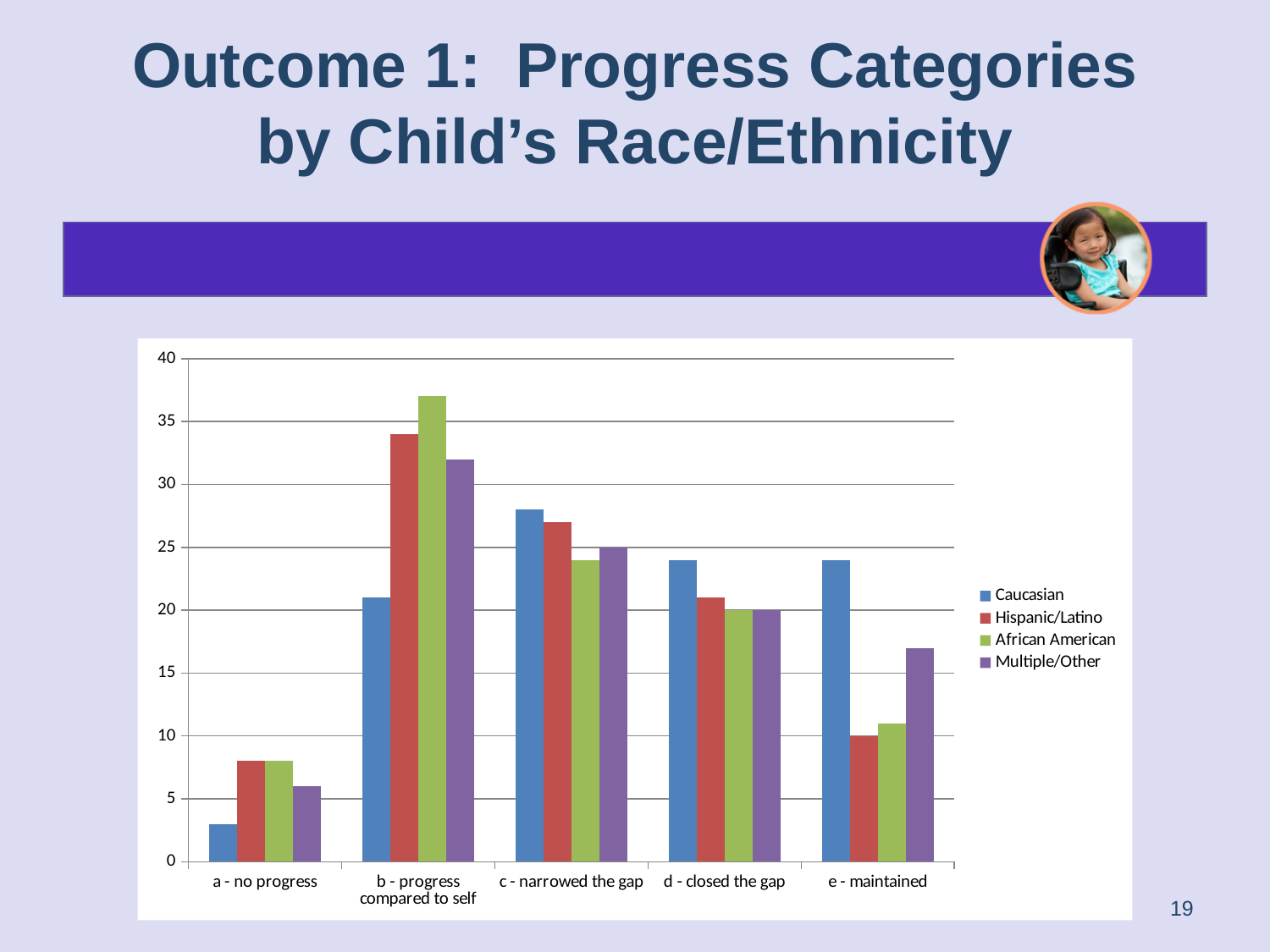

# Outcome 1:  Progress Categories by Child’s Race/Ethnicity

### Chart

| Category | Caucasian | Hispanic/Latino | African American | Multiple/Other |
|---|---|---|---|---|
| a - no progress | 3.0 | 8.0 | 8.0 | 6.0 |
| b - progress compared to self | 21.0 | 34.0 | 37.0 | 32.0 |
| c - narrowed the gap | 28.0 | 27.0 | 24.0 | 25.0 |
| d - closed the gap | 24.0 | 21.0 | 20.0 | 20.0 |
| e - maintained | 24.0 | 10.0 | 11.0 | 17.0 |
19